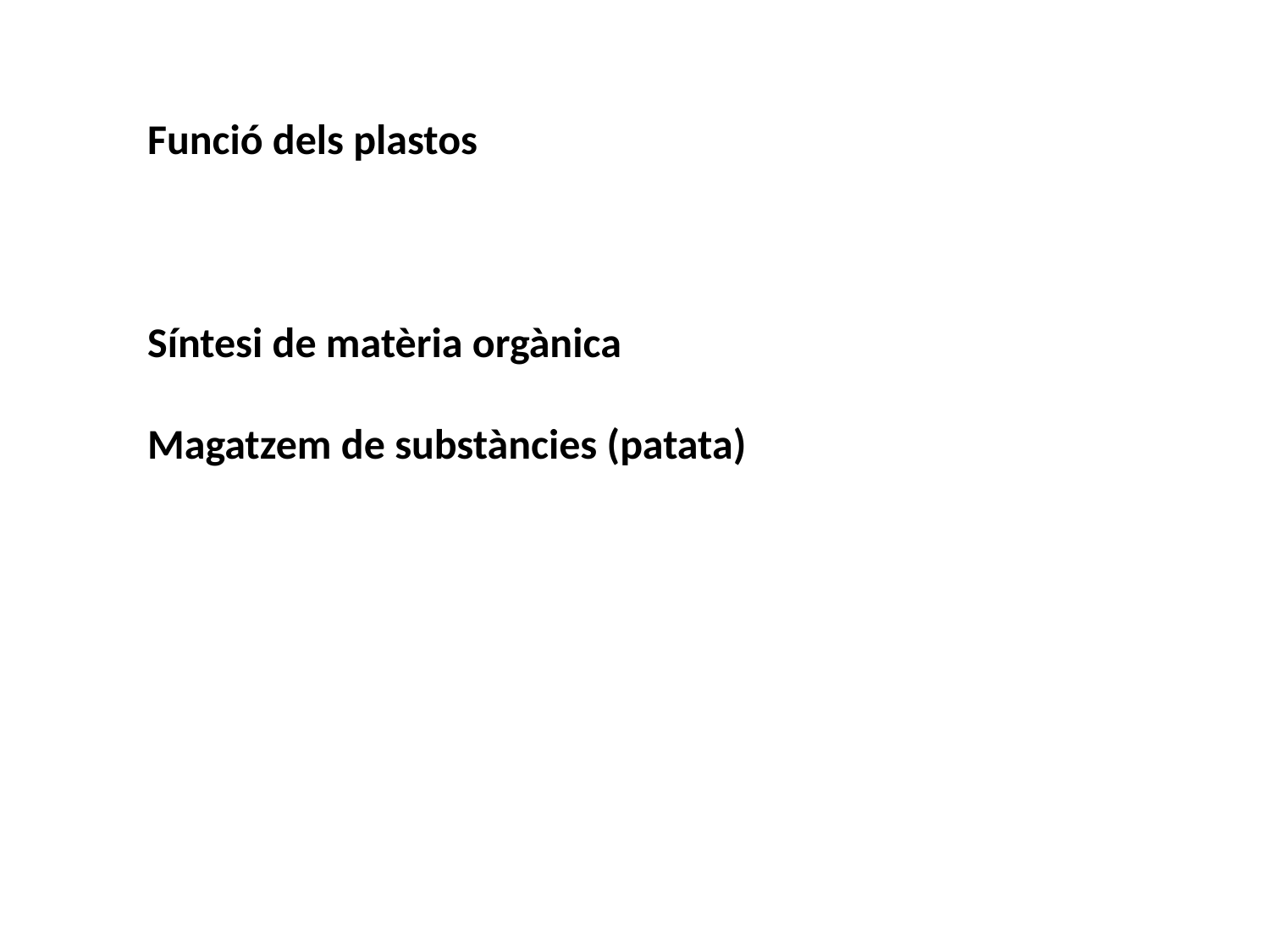

Funció dels plastos

Síntesi de matèria orgànica

Magatzem de substàncies (patata)